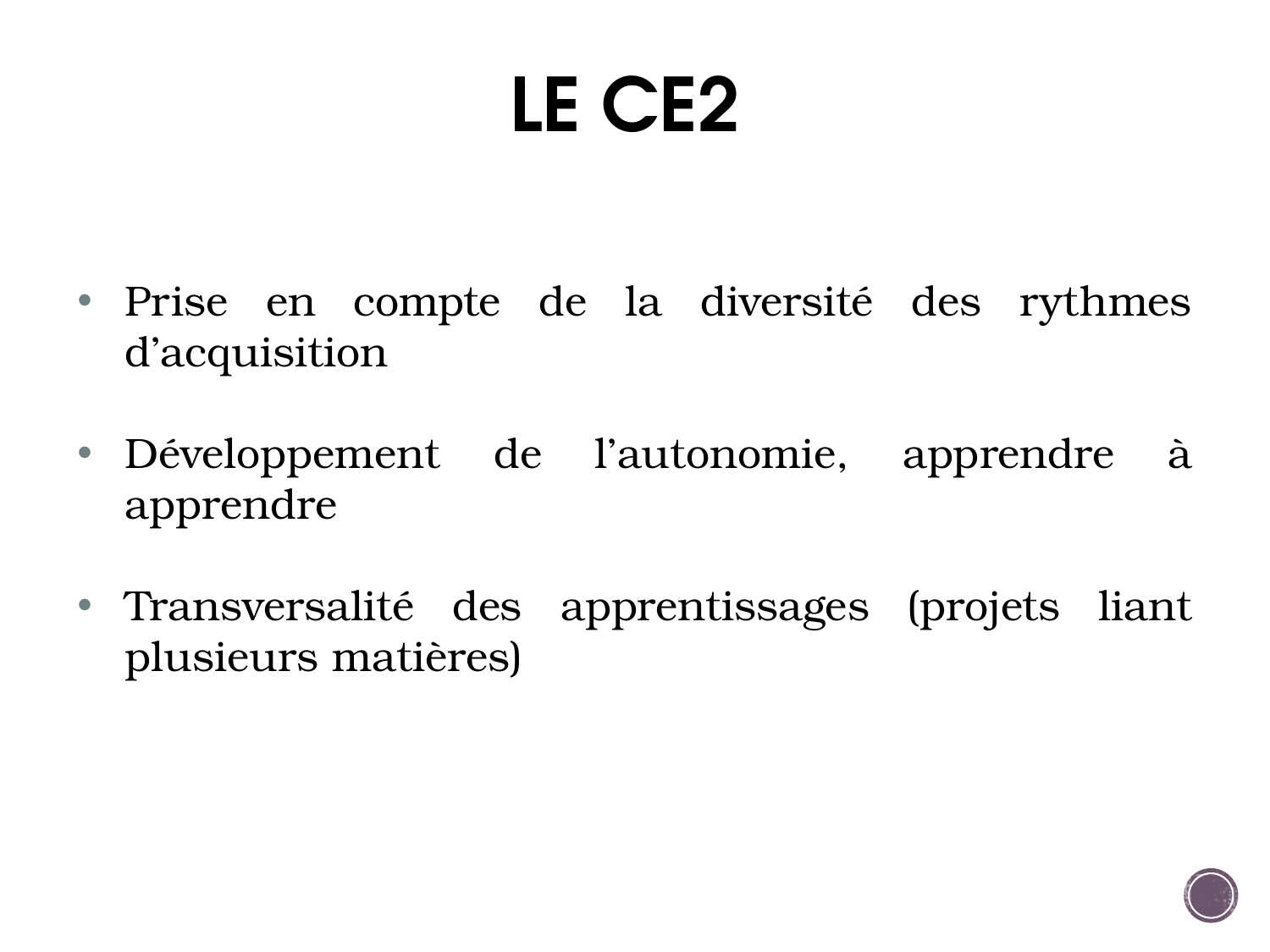

# LE CE2
Prise en compte de la diversité des rythmes d’acquisition

Développement de l’autonomie, apprendre à apprendre

Transversalité des apprentissages (projets liant plusieurs matières)